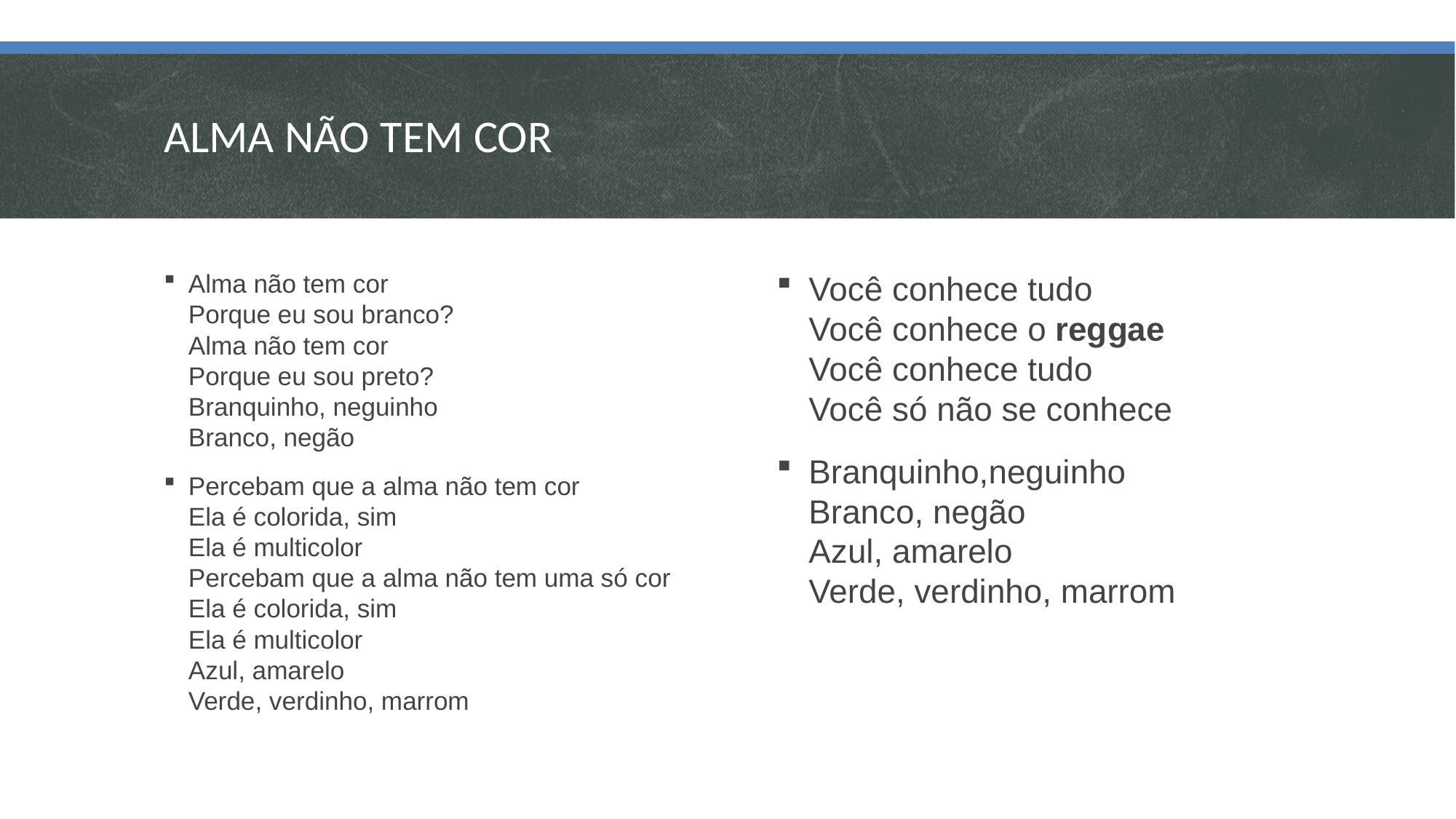

# ALMA NÃO TEM COR
Alma não tem cor
Porque eu sou branco?
Alma não tem cor
Porque eu sou preto?
Branquinho, neguinho
Branco, negão
Percebam que a alma não tem cor
Ela é colorida, sim
Ela é multicolor
Percebam que a alma não tem uma só cor
Ela é colorida, sim
Ela é multicolor
Azul, amarelo
Verde, verdinho, marrom

Você conhece tudo
Você conhece o reggae
Você conhece tudo
Você só não se conhece
Branquinho,neguinho
Branco, negão
Azul, amarelo
Verde, verdinho, marrom